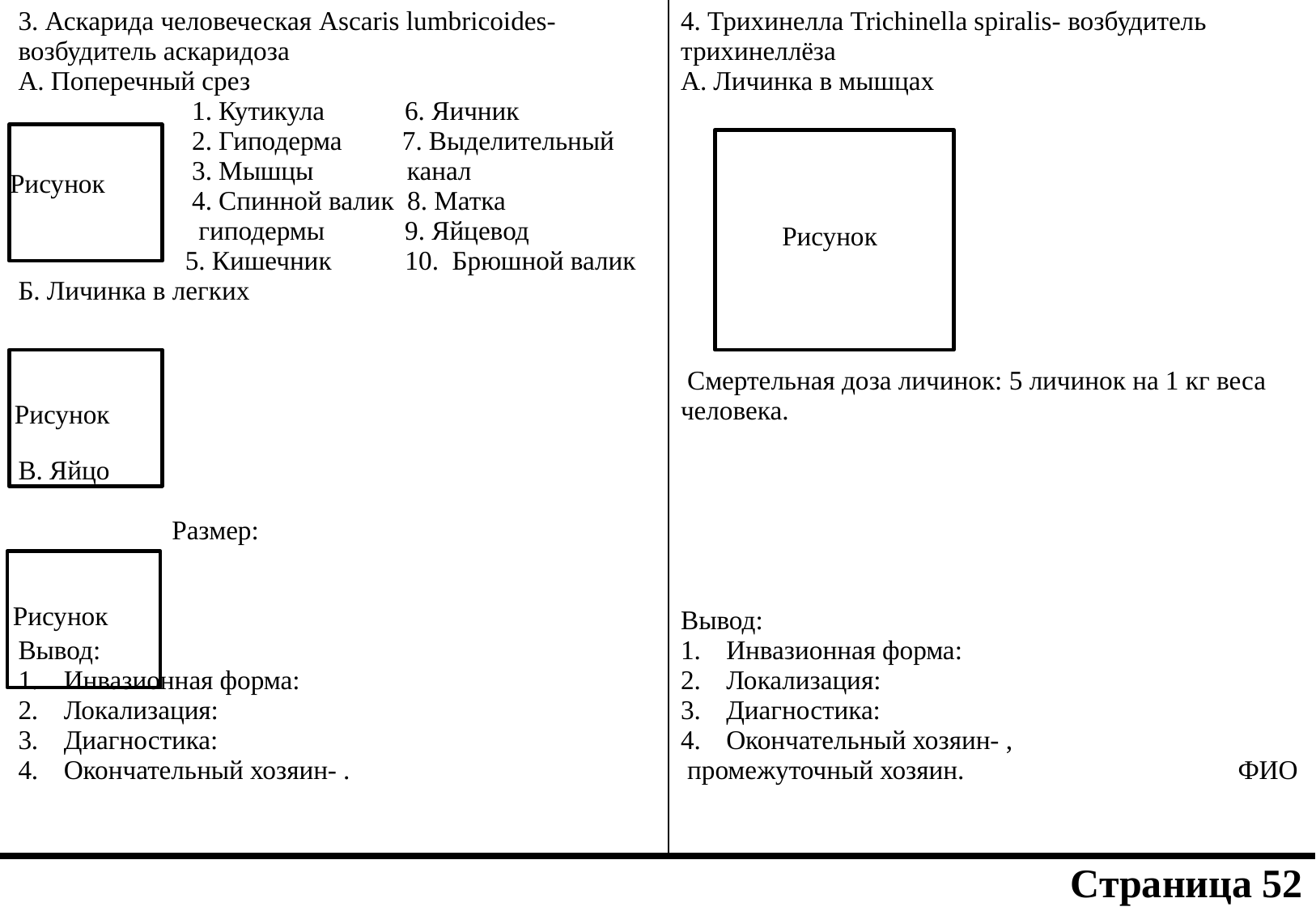

| 3. Аскарида человеческая Ascaris lumbricoides- возбудитель аскаридоза А. Поперечный срез 1. Кутикула 6. Яичник 2. Гиподерма 7. Выделительный 3. Мышцы канал 4. Спинной валик 8. Матка гиподермы 9. Яйцевод 5. Кишечник 10. Брюшной валик Б. Личинка в легких В. Яйцо Размер: Вывод: Инвазионная форма: Локализация: Диагностика: Окончательный хозяин- . | 4. Трихинелла Trichinella spiralis- возбудитель трихинеллёза А. Личинка в мышцах Смертельная доза личинок: 5 личинок на 1 кг веса человека. Вывод: Инвазионная форма: Локализация: Диагностика: Окончательный хозяин- , промежуточный хозяин. ФИО |
| --- | --- |

Рисунок

 Рисунок

Рисунок

Рисунок
| Страница 52 |
| --- |